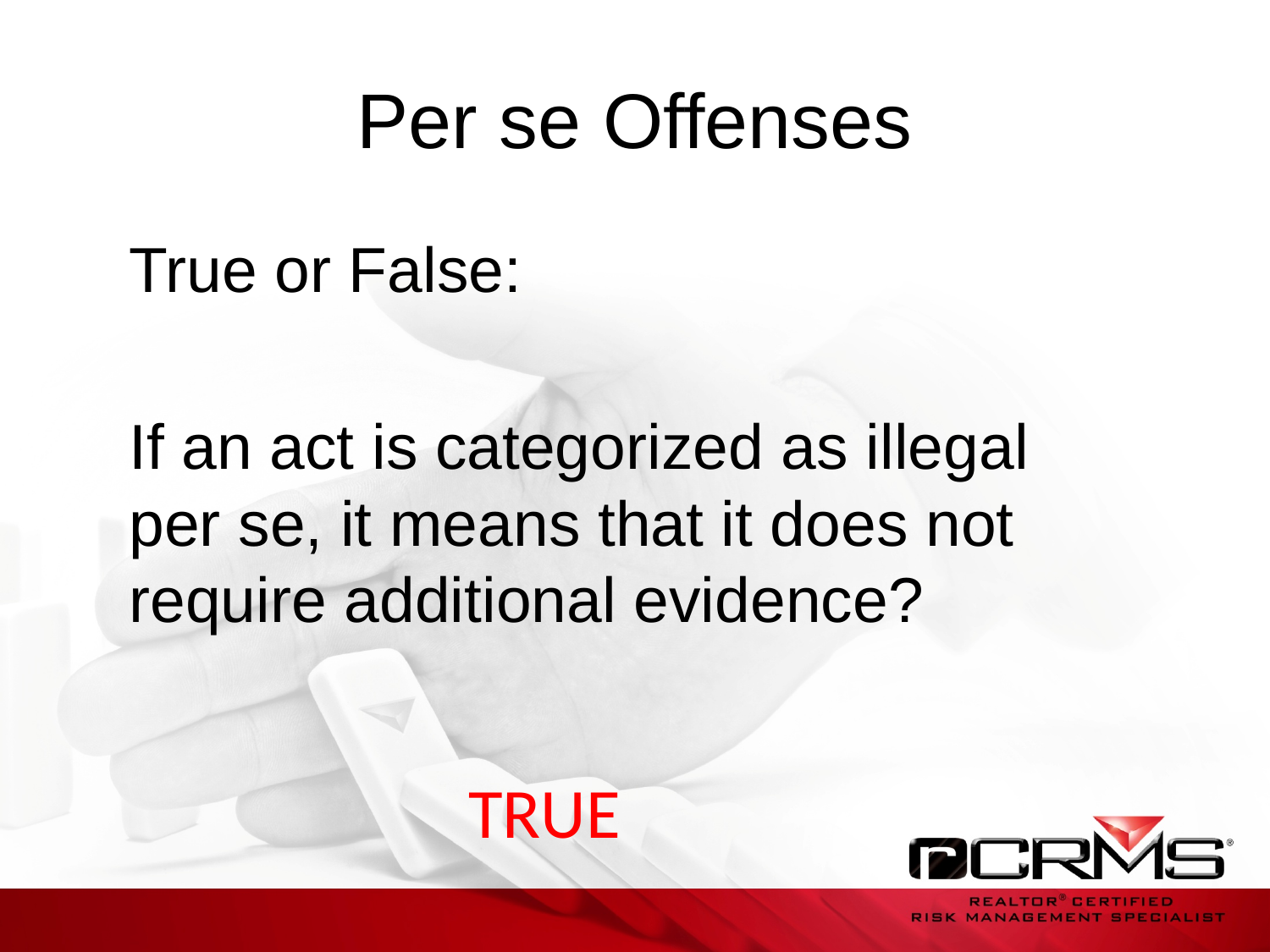

# Per se Offenses
True or False:

If an act is categorized as illegal per se, it means that it does not require additional evidence?
TRUE